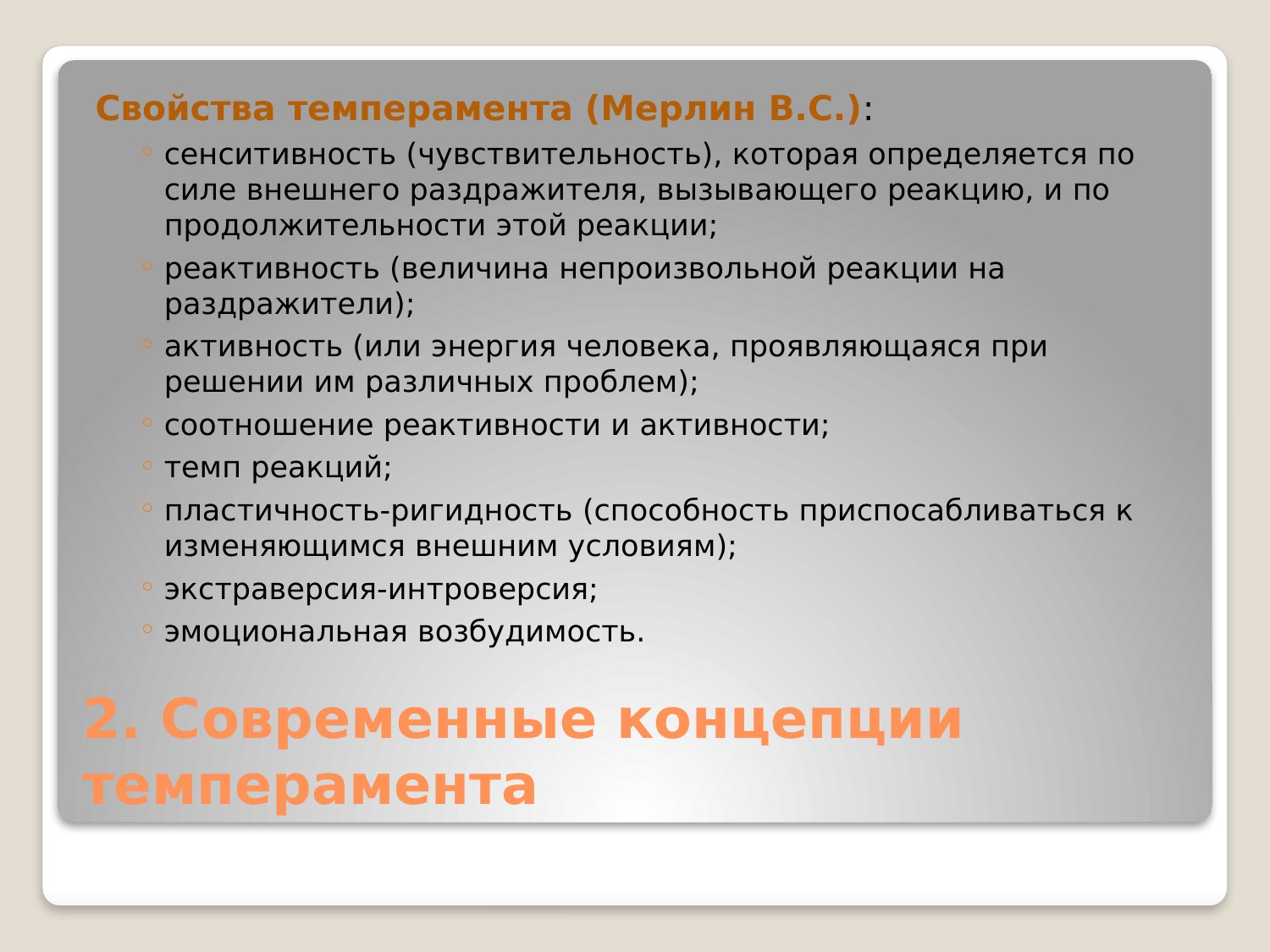

Свойства темперамента (Мерлин B.C.):
сенситивность (чувствительность), которая определяется по силе внешнего раздражителя, вызывающего реакцию, и по продолжительности этой реакции;
реактивность (величина непроизвольной реакции на раздражители);
активность (или энергия человека, проявляющаяся при решении им различных проблем);
соотношение реактивности и активности;
темп реакций;
пластичность-ригидность (способность приспосабливаться к изменяющимся внешним условиям);
экстраверсия-интроверсия;
эмоциональная возбудимость.

# 2. Современные концепции темперамента